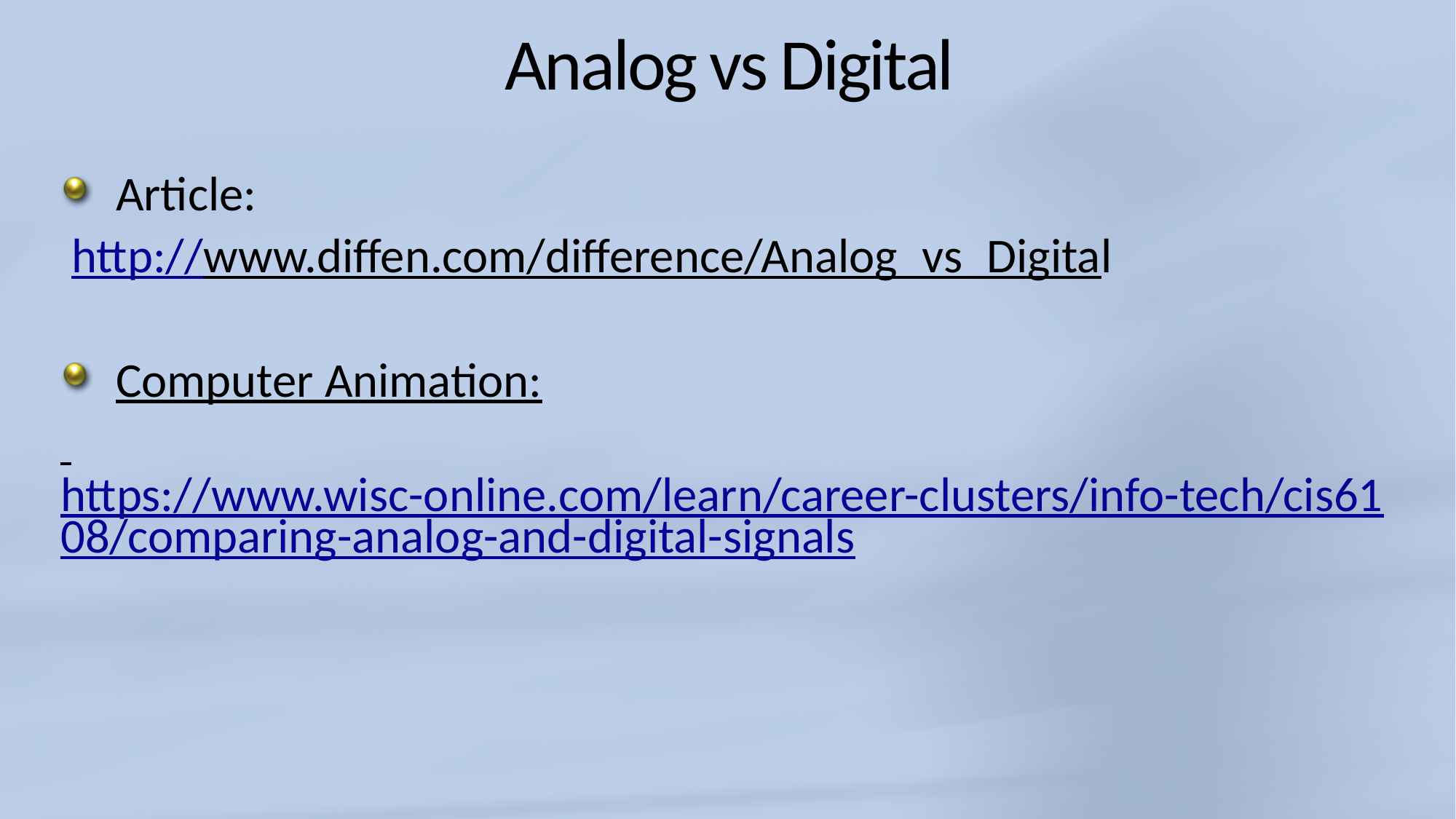

# Analog vs Digital
Article:
 http://www.diffen.com/difference/Analog_vs_Digital

Computer Animation:
 https://www.wisc-online.com/learn/career-clusters/info-tech/cis6108/comparing-analog-and-digital-signals